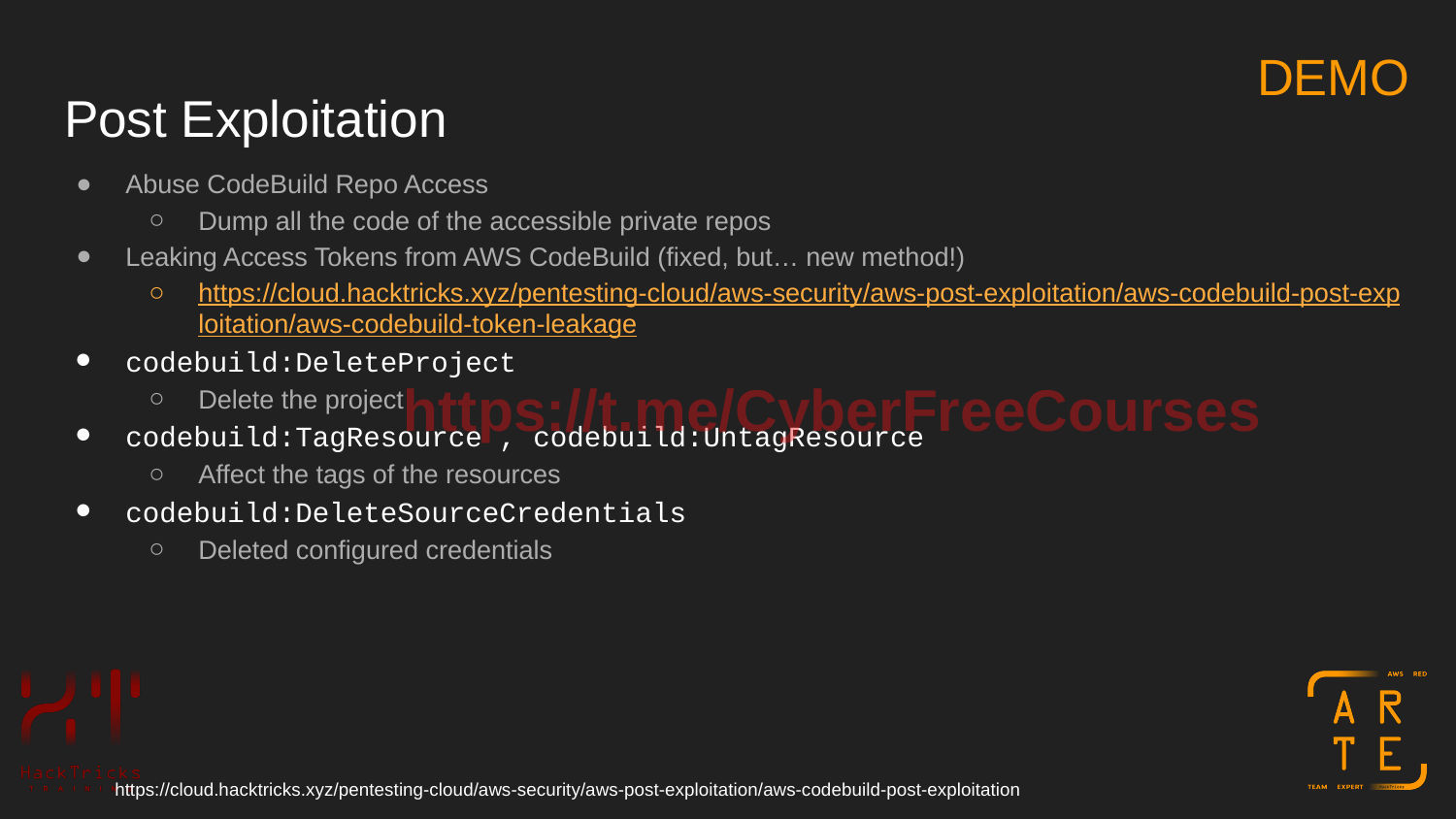

DEMO
# Post Exploitation
Abuse CodeBuild Repo Access
Dump all the code of the accessible private repos
Leaking Access Tokens from AWS CodeBuild (fixed, but… new method!)
https://cloud.hacktricks.xyz/pentesting-cloud/aws-security/aws-post-exploitation/aws-codebuild-post-exploitation/aws-codebuild-token-leakage
codebuild:DeleteProject
Delete the project
codebuild:TagResource , codebuild:UntagResource
Affect the tags of the resources
codebuild:DeleteSourceCredentials
Deleted configured credentials
https://t.me/CyberFreeCourses
https://cloud.hacktricks.xyz/pentesting-cloud/aws-security/aws-post-exploitation/aws-codebuild-post-exploitation